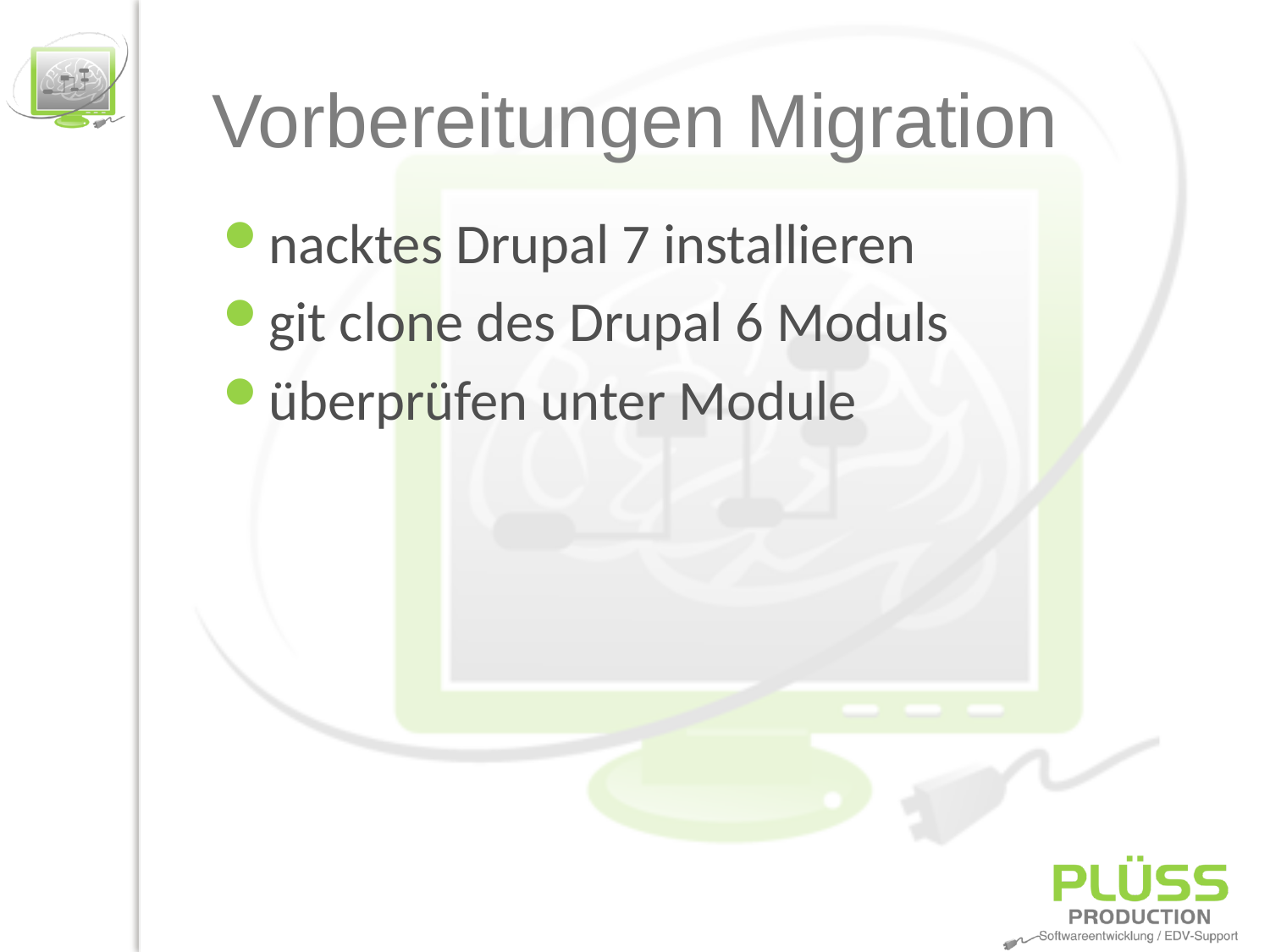

# Vorbereitungen Migration
nacktes Drupal 7 installieren
git clone des Drupal 6 Moduls
überprüfen unter Module